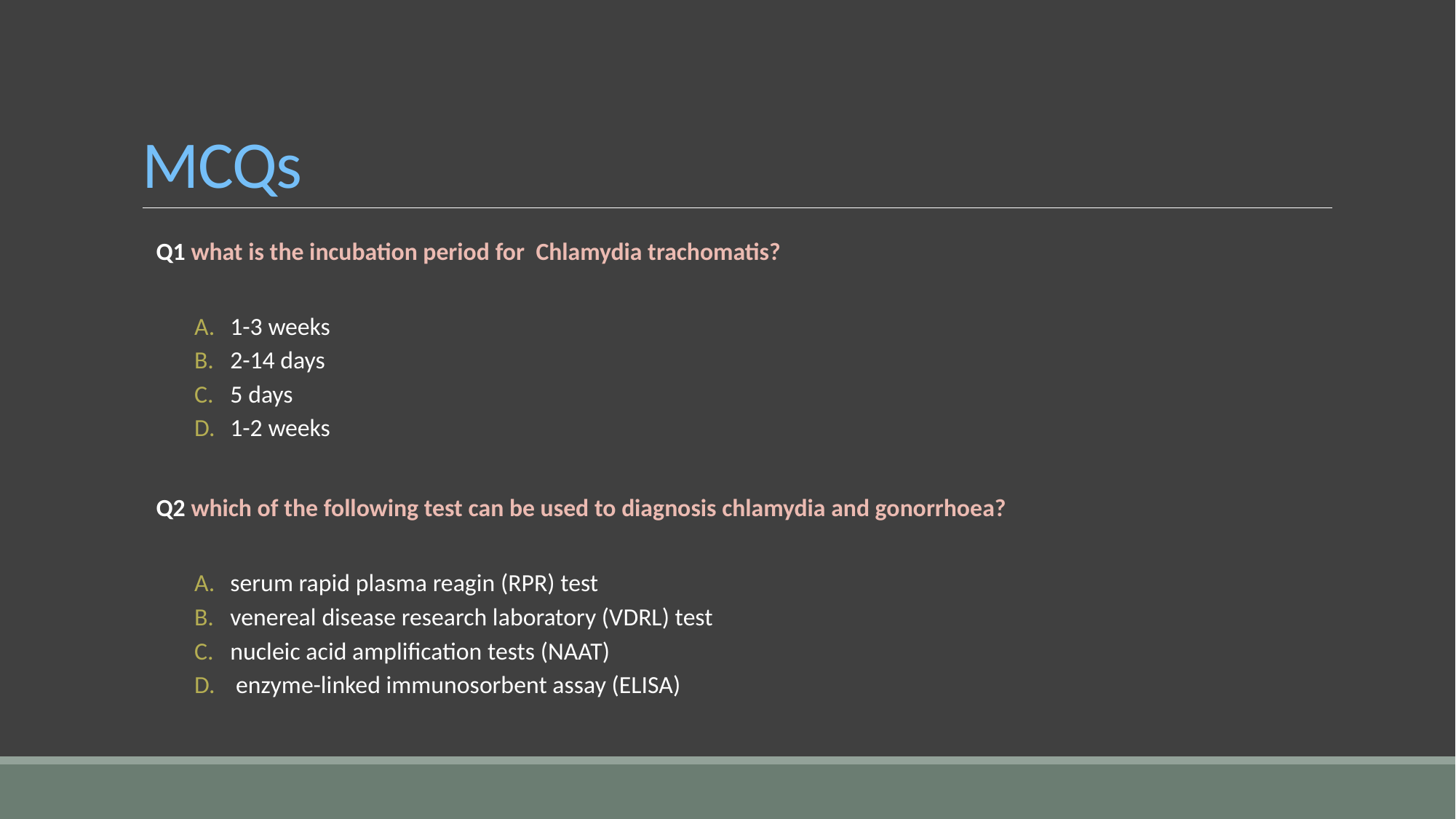

# MCQs
Q1 what is the incubation period for  Chlamydia trachomatis?

1-3 weeks
2-14 days
5 days
1-2 weeks

Q2 which of the following test can be used to diagnosis chlamydia and gonorrhoea?

serum rapid plasma reagin (RPR) test
venereal disease research laboratory (VDRL) test
nucleic acid amplification tests (NAAT)
 enzyme-linked immunosorbent assay (ELISA)